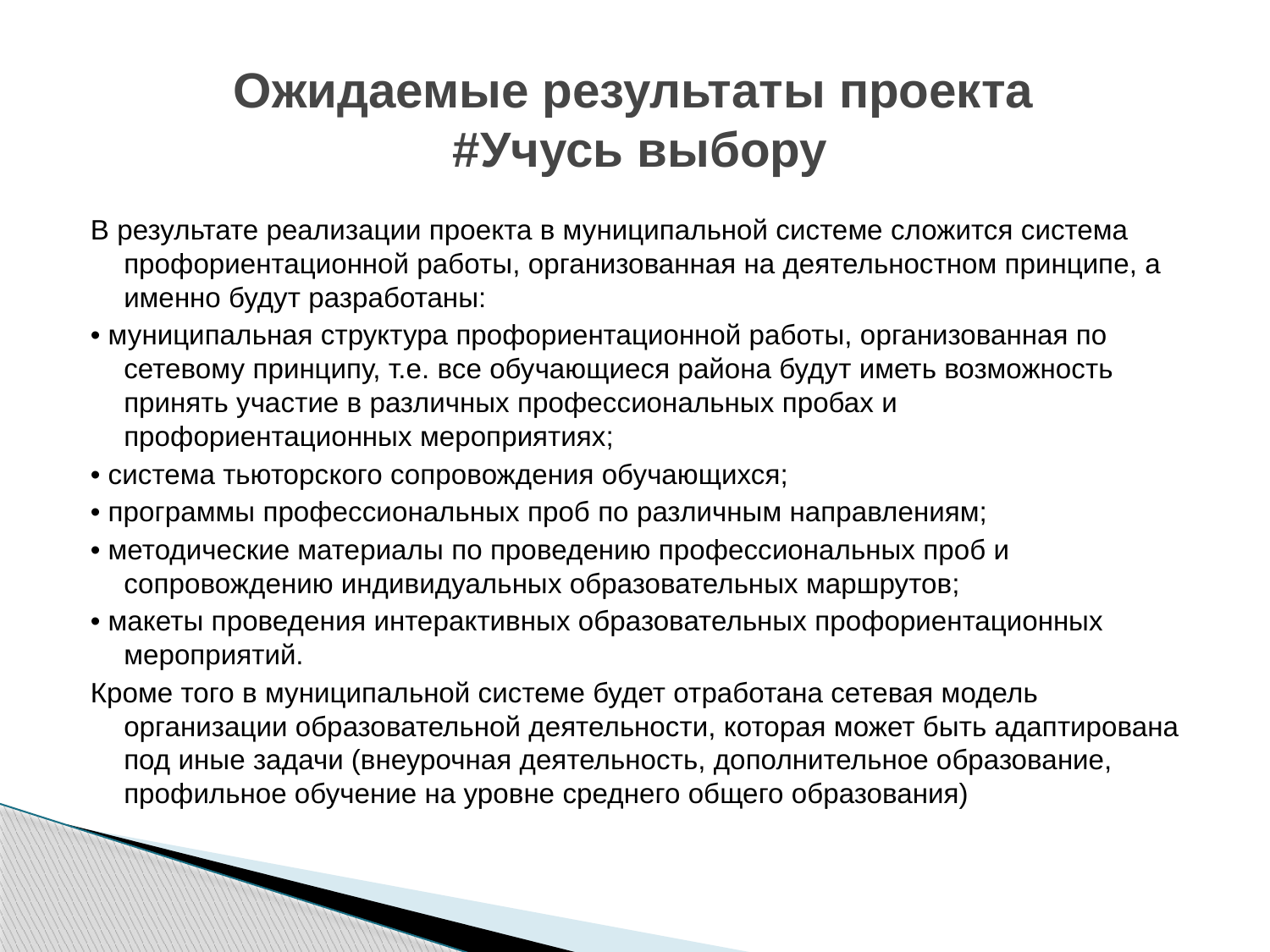

# Ожидаемые результаты проекта #Учусь выбору
В результате реализации проекта в муниципальной системе сложится система профориентационной работы, организованная на деятельностном принципе, а именно будут разработаны:
• муниципальная структура профориентационной работы, организованная по сетевому принципу, т.е. все обучающиеся района будут иметь возможность принять участие в различных профессиональных пробах и профориентационных мероприятиях;
• система тьюторского сопровождения обучающихся;
• программы профессиональных проб по различным направлениям;
• методические материалы по проведению профессиональных проб и сопровождению индивидуальных образовательных маршрутов;
• макеты проведения интерактивных образовательных профориентационных мероприятий.
Кроме того в муниципальной системе будет отработана сетевая модель организации образовательной деятельности, которая может быть адаптирована под иные задачи (внеурочная деятельность, дополнительное образование, профильное обучение на уровне среднего общего образования)